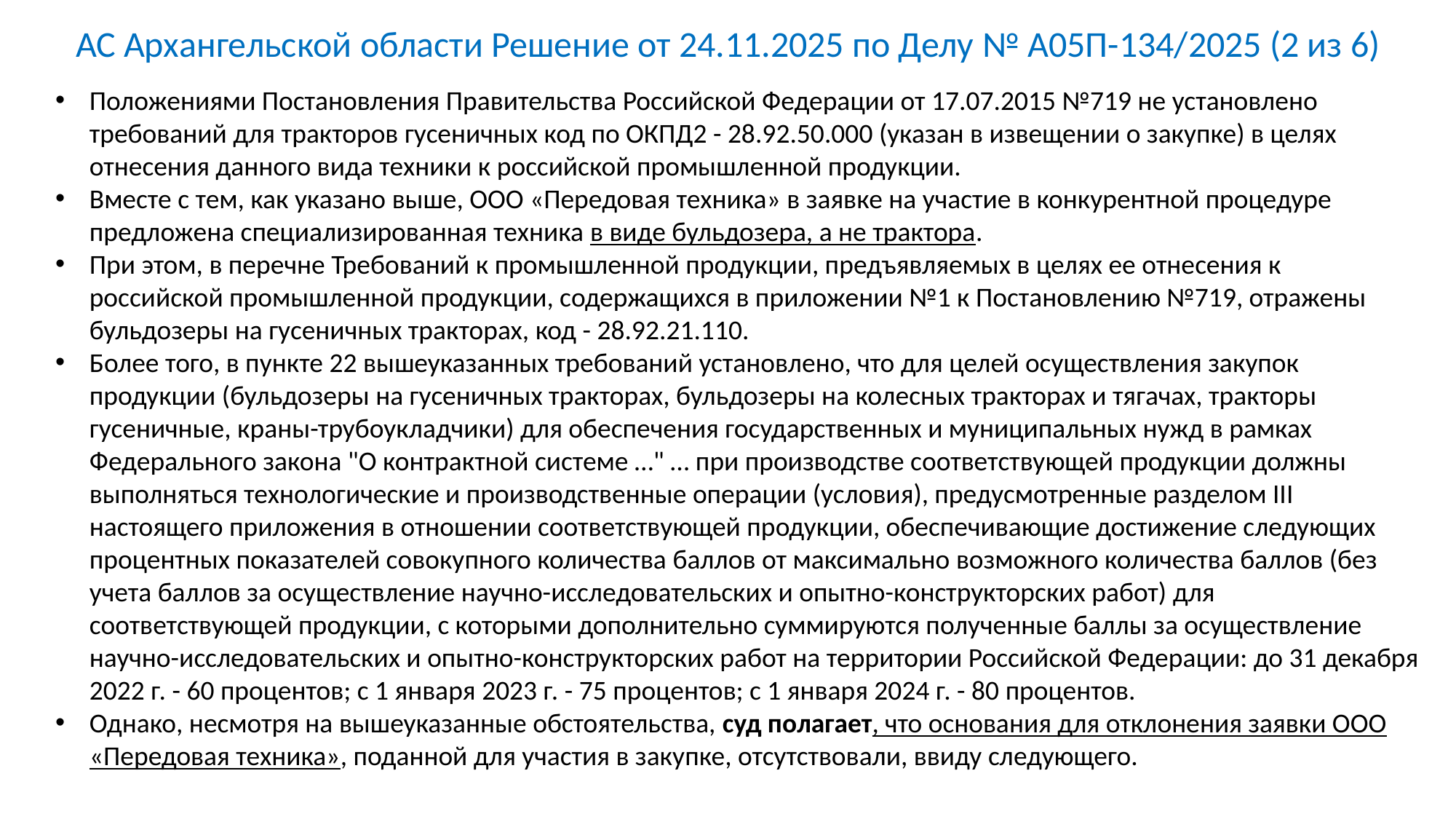

# АС Архангельской области Решение от 24.11.2025 по Делу № А05П-134/2025 (2 из 6)
Положениями Постановления Правительства Российской Федерации от 17.07.2015 №719 не установлено требований для тракторов гусеничных код по ОКПД2 - 28.92.50.000 (указан в извещении о закупке) в целях отнесения данного вида техники к российской промышленной продукции.
Вместе с тем, как указано выше, ООО «Передовая техника» в заявке на участие в конкурентной процедуре предложена специализированная техника в виде бульдозера, а не трактора.
При этом, в перечне Требований к промышленной продукции, предъявляемых в целях ее отнесения к российской промышленной продукции, содержащихся в приложении №1 к Постановлению №719, отражены бульдозеры на гусеничных тракторах, код - 28.92.21.110.
Более того, в пункте 22 вышеуказанных требований установлено, что для целей осуществления закупок продукции (бульдозеры на гусеничных тракторах, бульдозеры на колесных тракторах и тягачах, тракторы гусеничные, краны-трубоукладчики) для обеспечения государственных и муниципальных нужд в рамках Федерального закона "О контрактной системе …" … при производстве соответствующей продукции должны выполняться технологические и производственные операции (условия), предусмотренные разделом III настоящего приложения в отношении соответствующей продукции, обеспечивающие достижение следующих процентных показателей совокупного количества баллов от максимально возможного количества баллов (без учета баллов за осуществление научно-исследовательских и опытно-конструкторских работ) для соответствующей продукции, с которыми дополнительно суммируются полученные баллы за осуществление научно-исследовательских и опытно-конструкторских работ на территории Российской Федерации: до 31 декабря 2022 г. - 60 процентов; с 1 января 2023 г. - 75 процентов; с 1 января 2024 г. - 80 процентов.
Однако, несмотря на вышеуказанные обстоятельства, суд полагает, что основания для отклонения заявки ООО «Передовая техника», поданной для участия в закупке, отсутствовали, ввиду следующего.